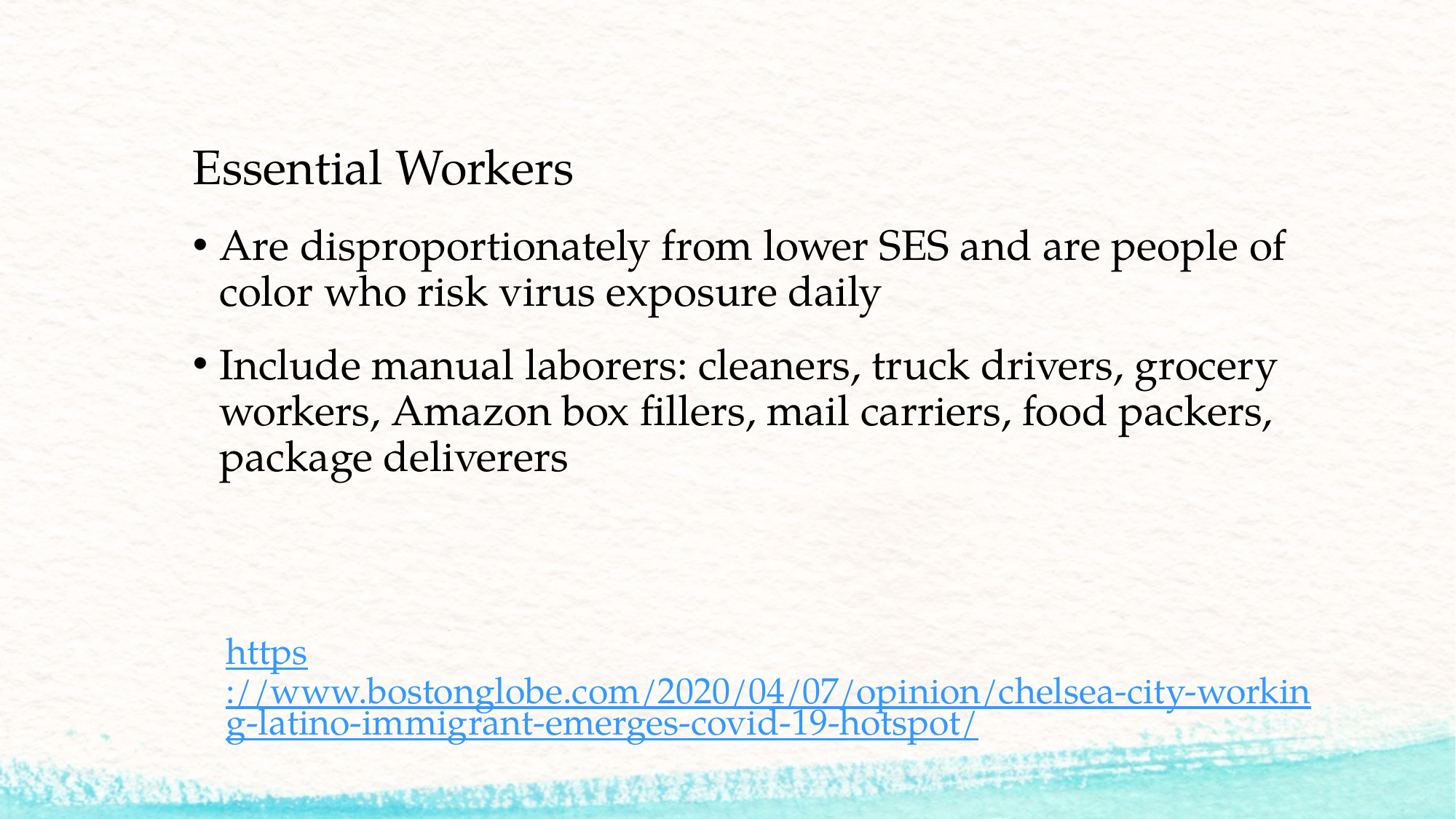

# Essential Workers
Are disproportionately from lower SES and are people of color who risk virus exposure daily
Include manual laborers: cleaners, truck drivers, grocery workers, Amazon box fillers, mail carriers, food packers, package deliverers

https://www.bostonglobe.com/2020/04/07/opinion/chelsea-city-working-latino-immigrant-emerges-covid-19-hotspot/